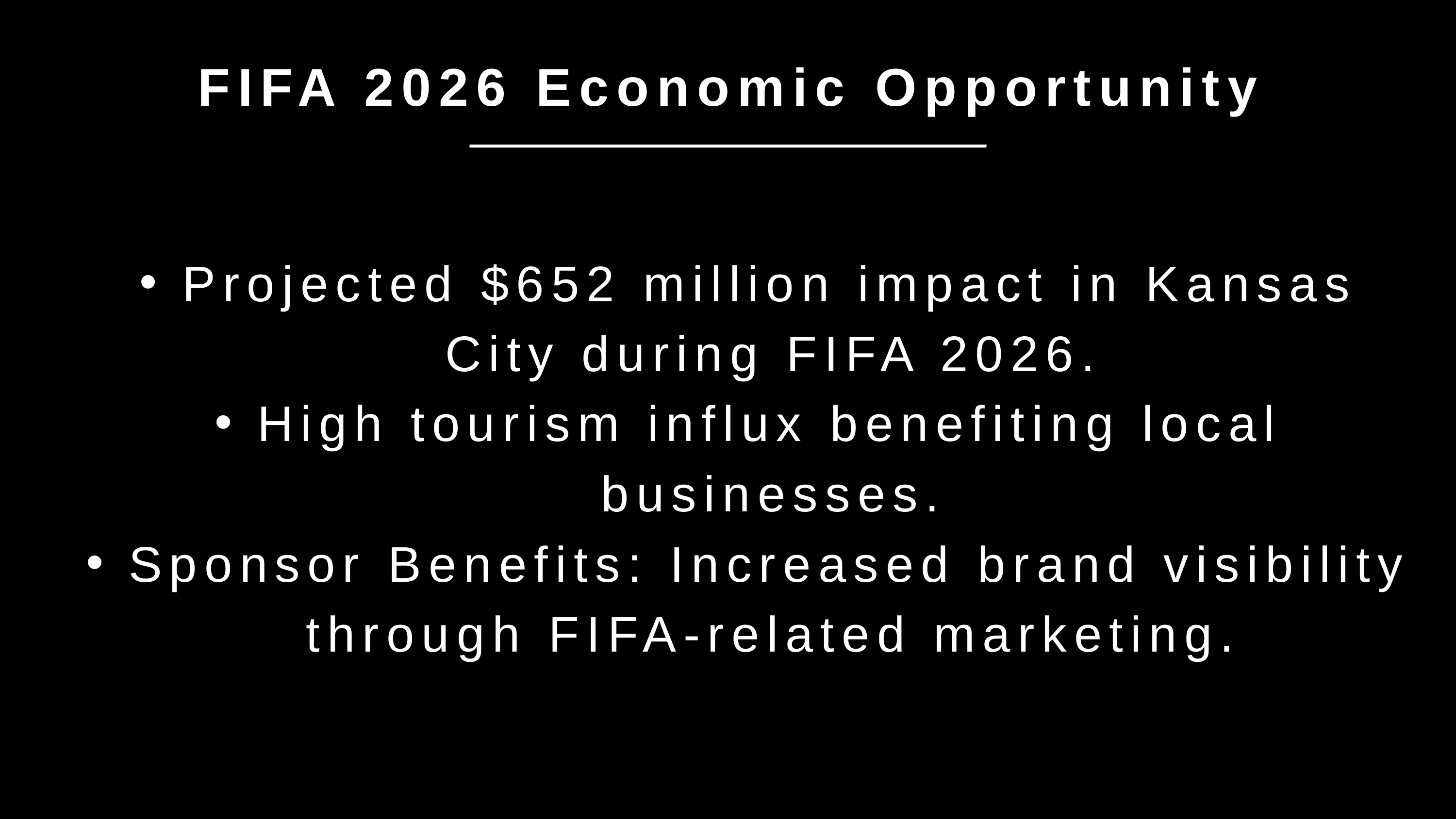

FIFA 2026 Economic Opportunity

Projected $652 million impact in Kansas City during FIFA 2026.
High tourism influx benefiting local businesses.
Sponsor Benefits: Increased brand visibility through FIFA-related marketing.